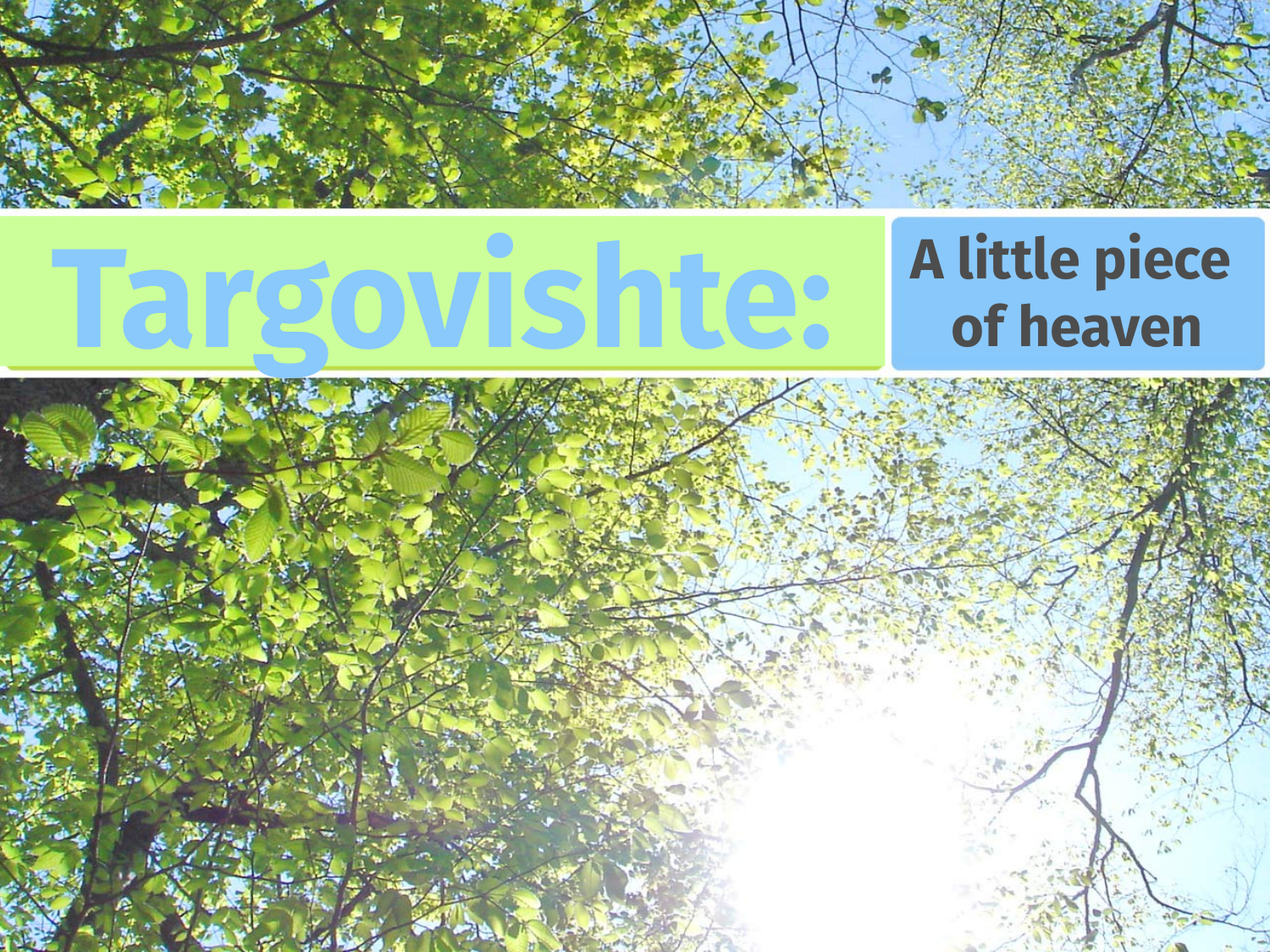

# Targovishte:
A little piece
of heaven